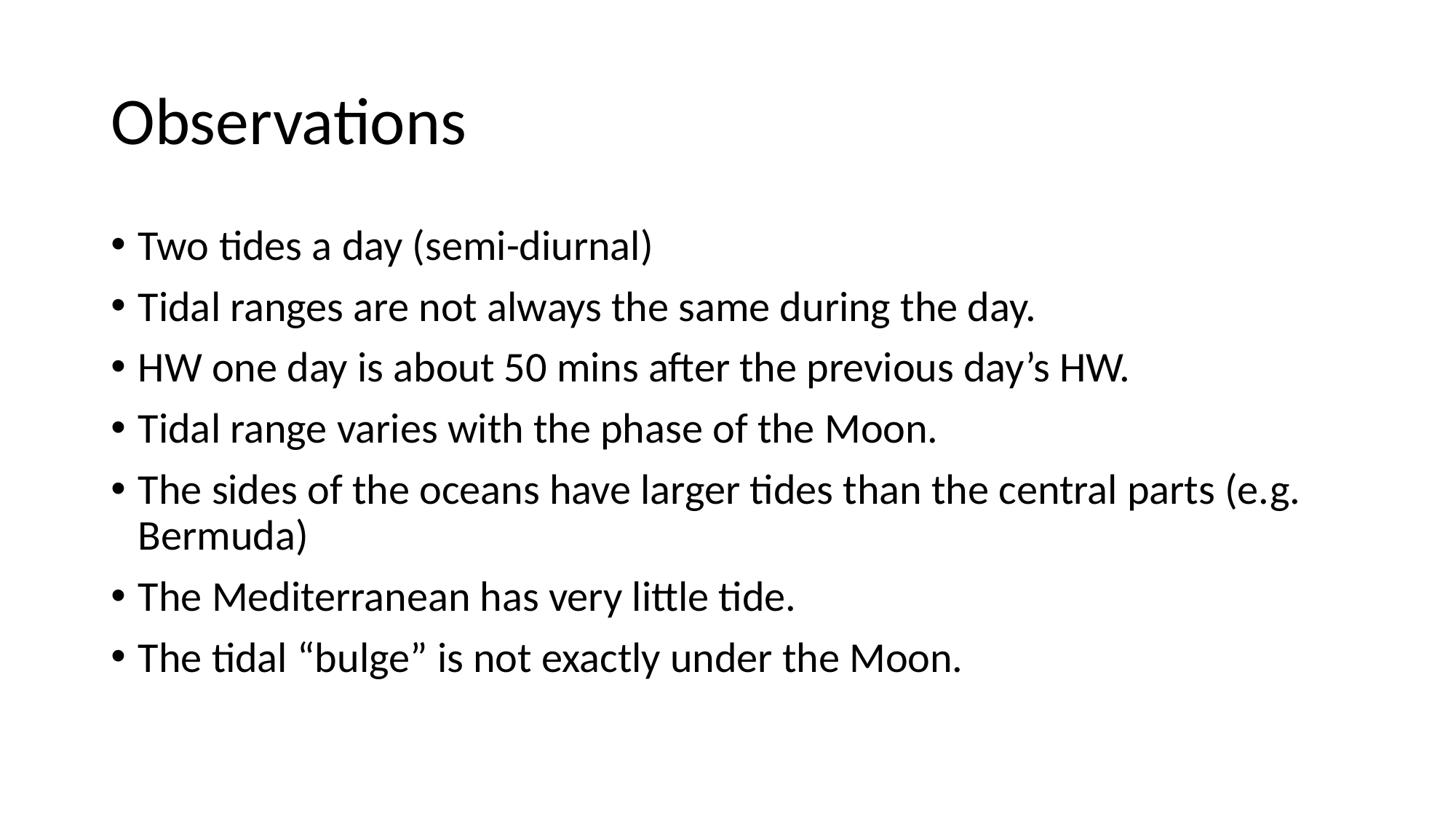

# Observations
Two tides a day (semi-diurnal)
Tidal ranges are not always the same during the day.
HW one day is about 50 mins after the previous day’s HW.
Tidal range varies with the phase of the Moon.
The sides of the oceans have larger tides than the central parts (e.g. Bermuda)
The Mediterranean has very little tide.
The tidal “bulge” is not exactly under the Moon.